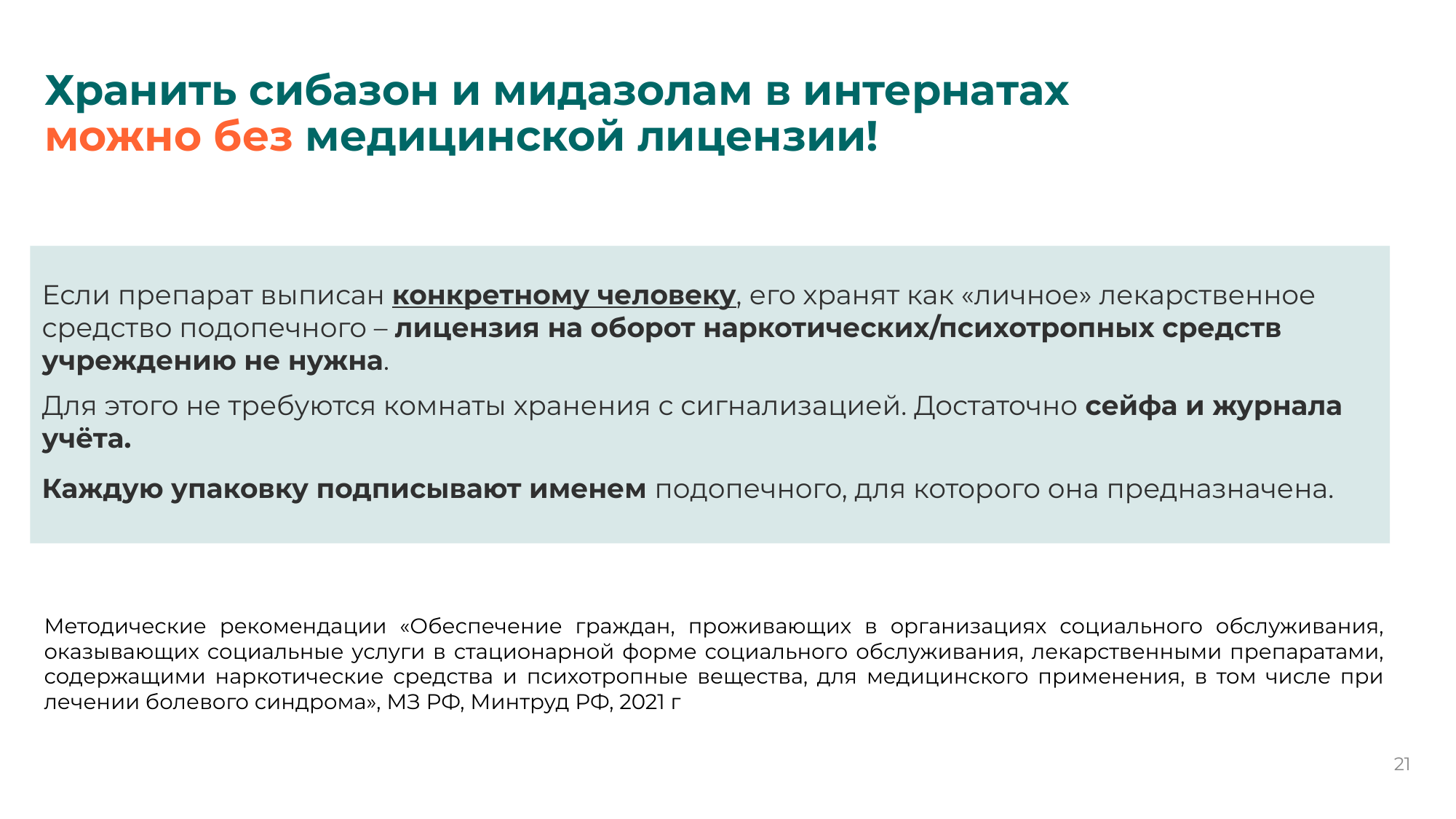

# Хранить сибазон и мидазолам в интернатах можно без медицинской лицензии!

Если препарат выписан конкретному человеку, его хранят как «личное» лекарственное средство подопечного – лицензия на оборот наркотических/психотропных средств учреждению не нужна.
Для этого не требуются комнаты хранения с сигнализацией. Достаточно сейфа и журнала учёта.
Каждую упаковку подписывают именем подопечного, для которого она предназначена.
Методические рекомендации «Обеспечение граждан, проживающих в организациях социального обслуживания, оказывающих социальные услуги в стационарной форме социального обслуживания, лекарственными препаратами, содержащими наркотические средства и психотропные вещества, для медицинского применения, в том числе при лечении болевого синдрома», МЗ РФ, Минтруд РФ, 2021 г

21